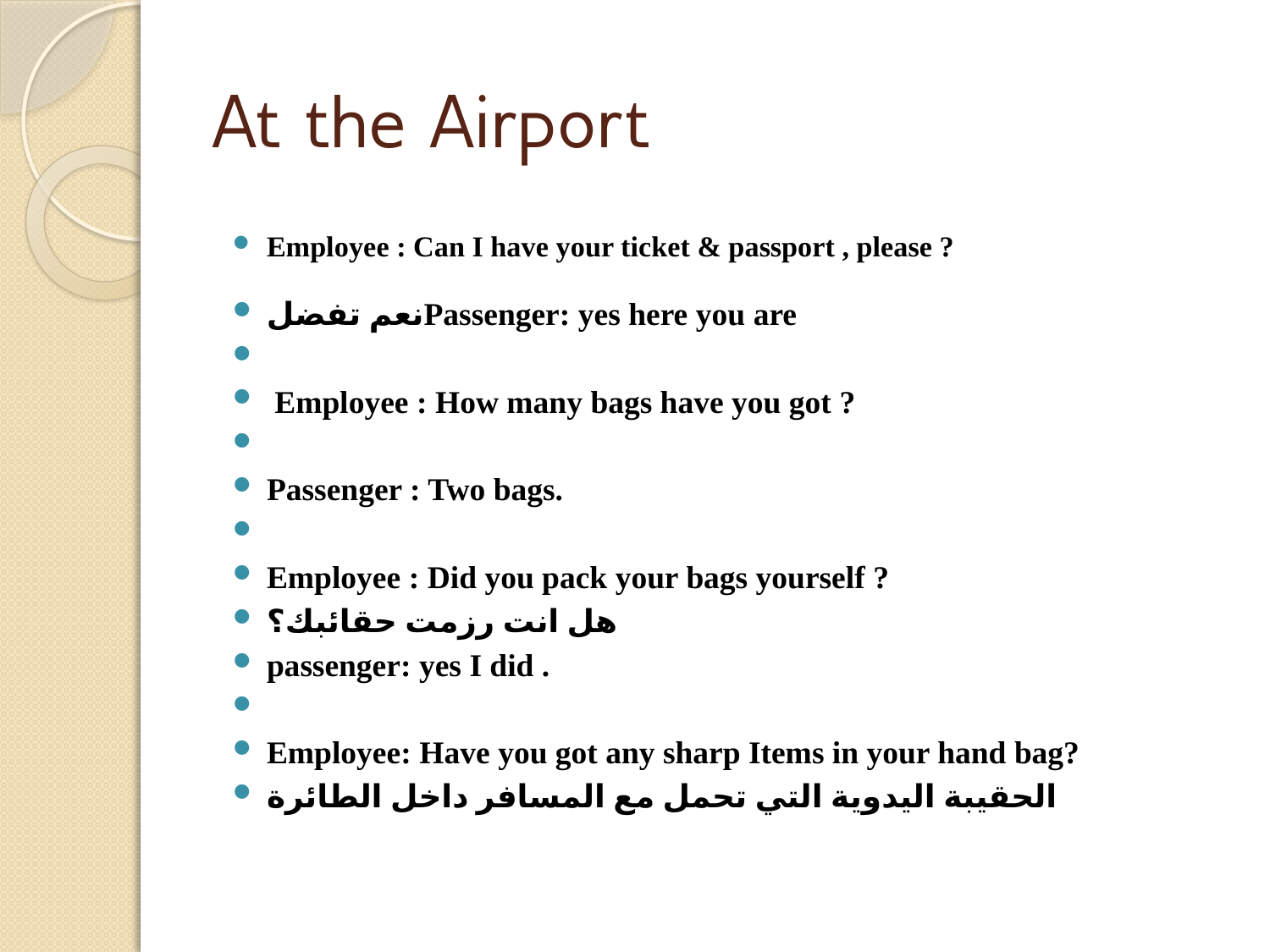

# At the Airport

Employee : Can I have your ticket & passport , please ?

نعم تفضلPassenger: yes here you are

 Employee : How many bags have you got ?

Passenger : Two bags.

Employee : Did you pack your bags yourself ?
هل انت رزمت حقائبك؟
passenger: yes I did .

Employee: Have you got any sharp Items in your hand bag?
الحقيبة اليدوية التي تحمل مع المسافر داخل الطائرة